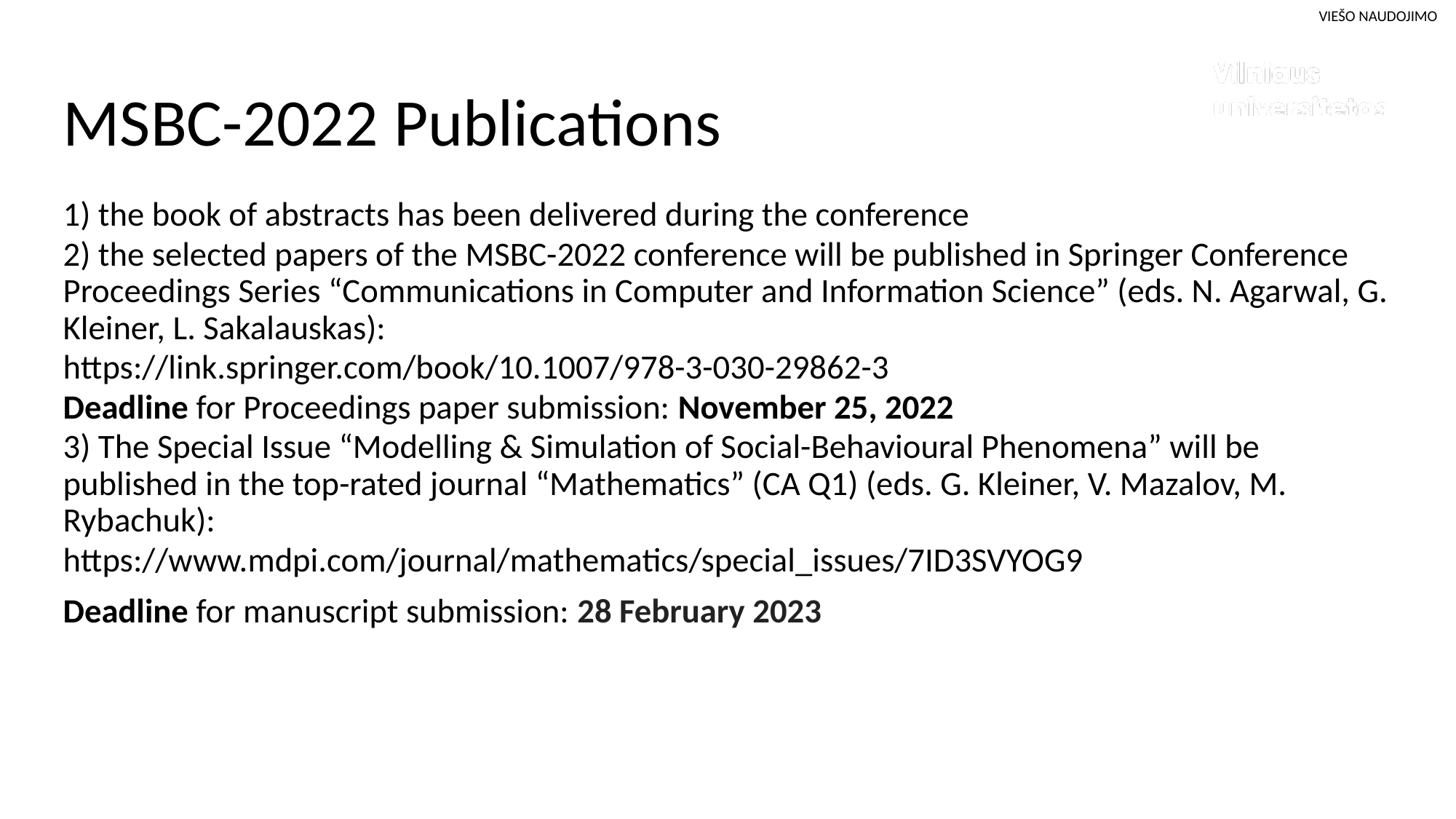

# MSBC-2022 Publications
1) the book of abstracts has been delivered during the conference
2) the selected papers of the MSBC-2022 conference will be published in Springer Conference Proceedings Series “Communications in Computer and Information Science” (eds. N. Agarwal, G. Kleiner, L. Sakalauskas):
https://link.springer.com/book/10.1007/978-3-030-29862-3
Deadline for Proceedings paper submission: November 25, 2022
3) The Special Issue “Modelling & Simulation of Social-Behavioural Phenomena” will be published in the top-rated journal “Mathematics” (CA Q1) (eds. G. Kleiner, V. Mazalov, M. Rybachuk):
https://www.mdpi.com/journal/mathematics/special_issues/7ID3SVYOG9
Deadline for manuscript submission: 28 February 2023